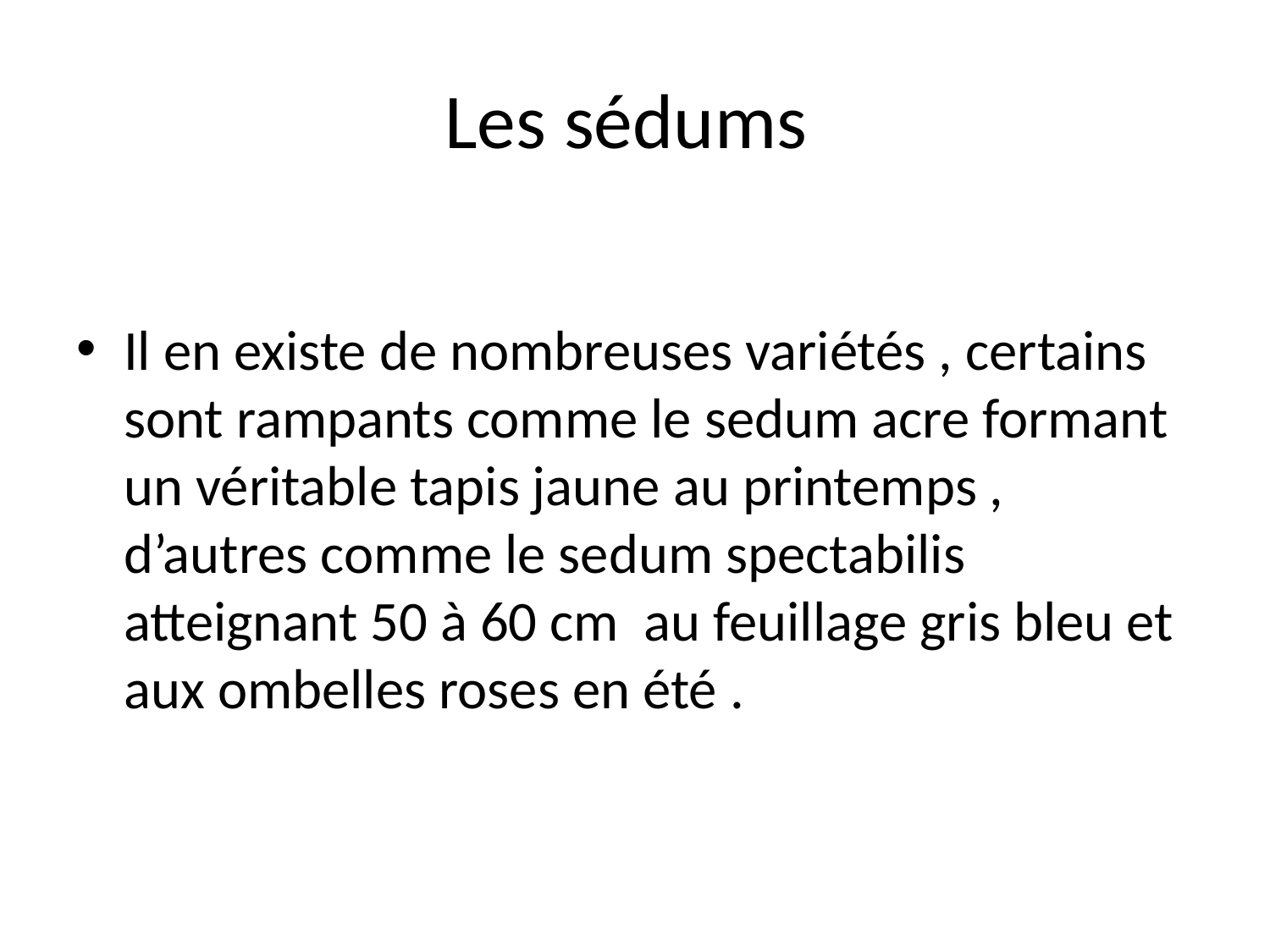

# Les sédums
Il en existe de nombreuses variétés , certains sont rampants comme le sedum acre formant un véritable tapis jaune au printemps , d’autres comme le sedum spectabilis atteignant 50 à 60 cm  au feuillage gris bleu et aux ombelles roses en été .